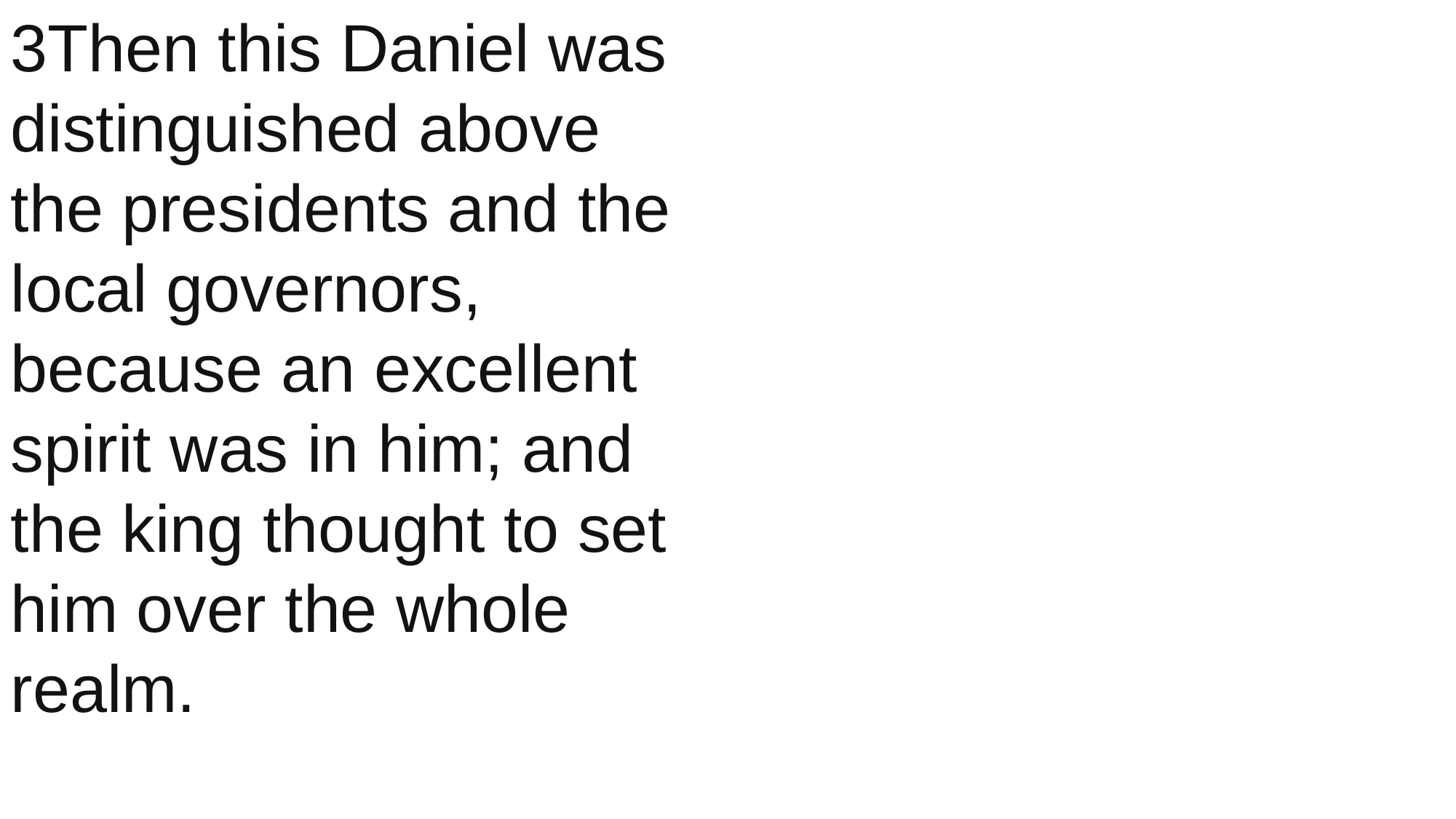

3Then this Daniel was distinguished above the presidents and the local governors, because an excellent spirit was in him; and the king thought to set him over the whole realm.
 John